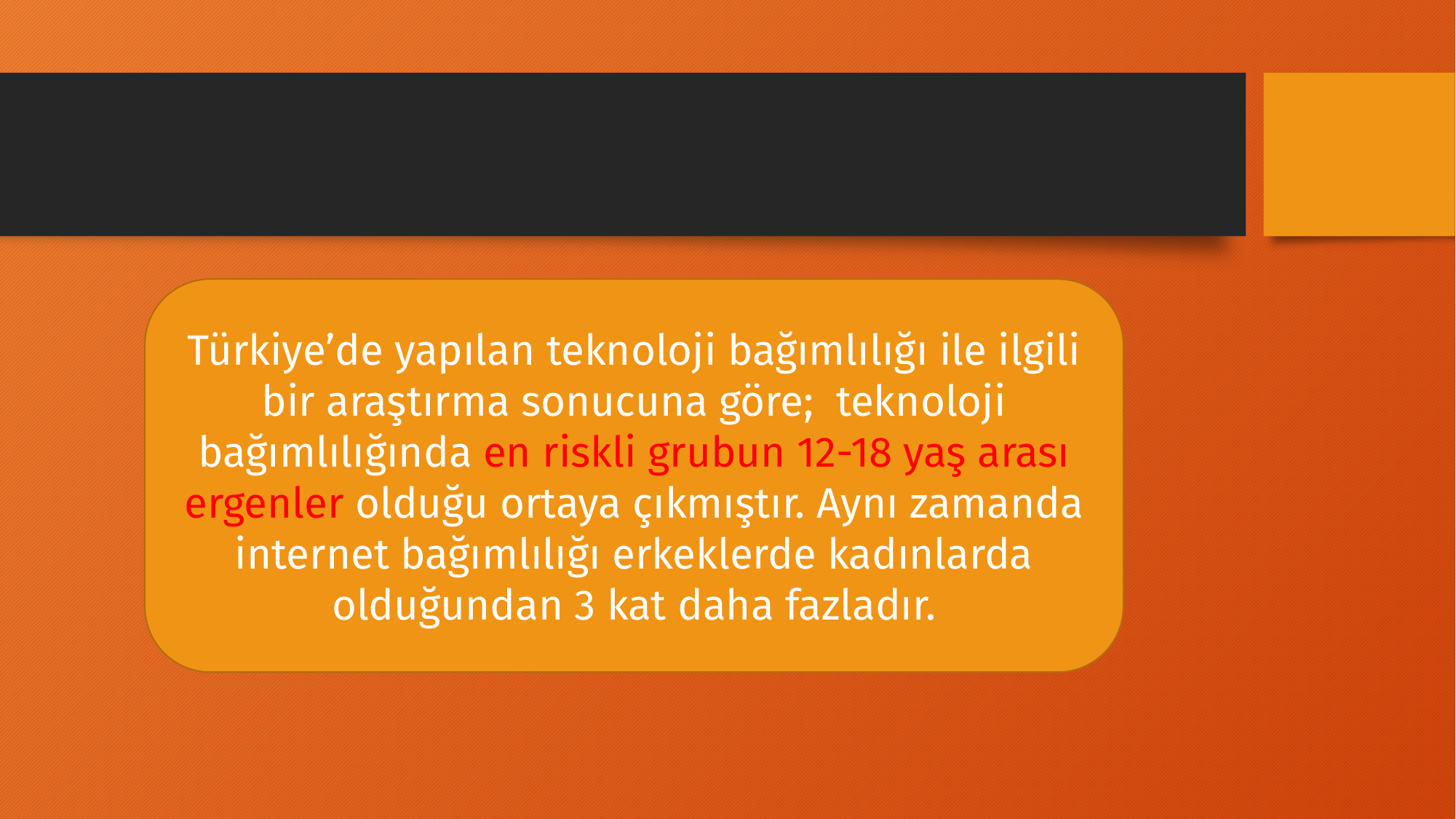

#

Türkiye’de yapılan teknoloji bağımlılığı ile ilgili bir araştırma sonucuna göre;  teknoloji bağımlılığında en riskli grubun 12-18 yaş arası ergenler olduğu ortaya çıkmıştır. Aynı zamanda internet bağımlılığı erkeklerde kadınlarda olduğundan 3 kat daha fazladır.